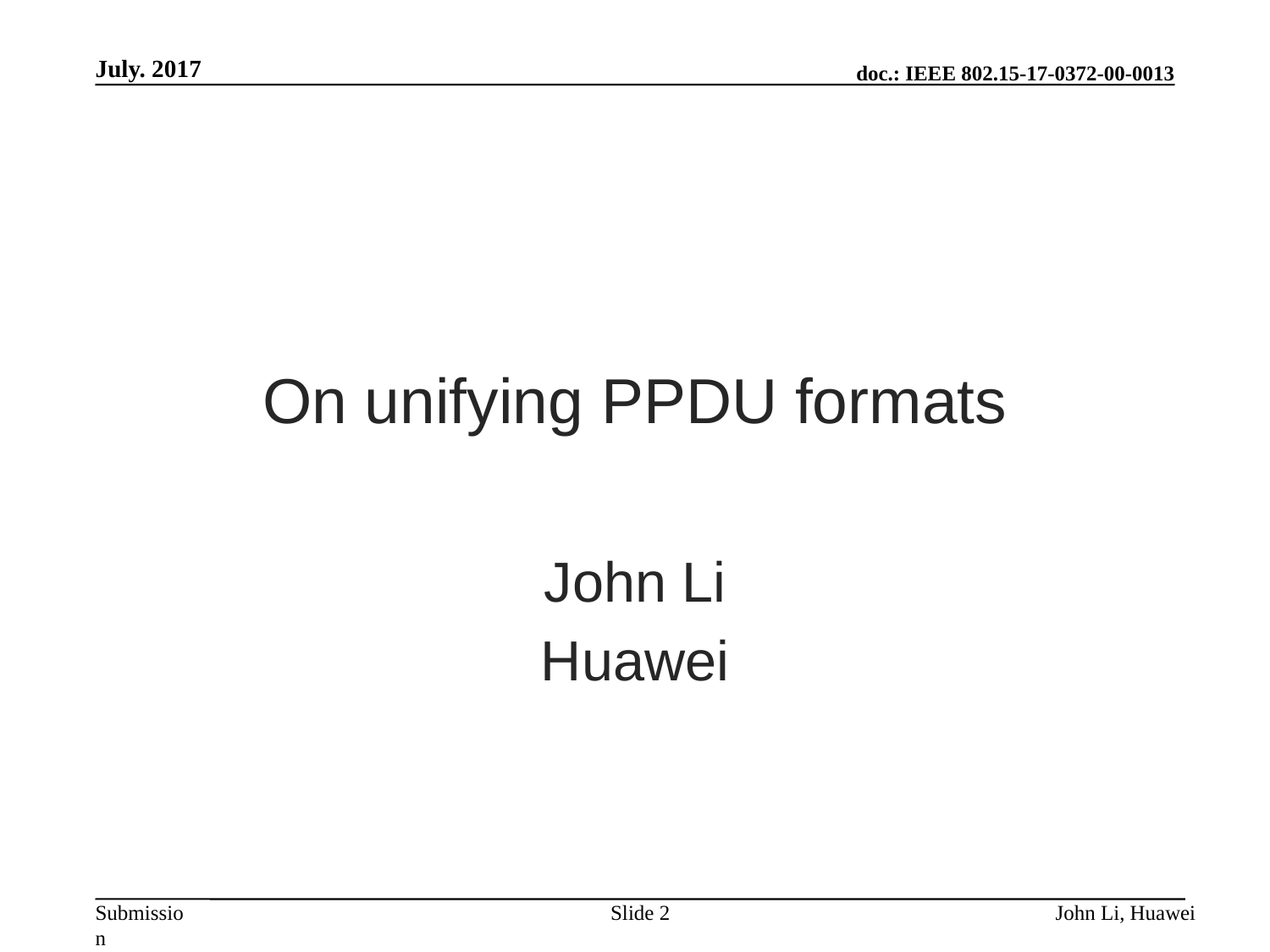

July. 2017
# On unifying PPDU formats
John Li
Huawei
Slide 2
John Li, Huawei